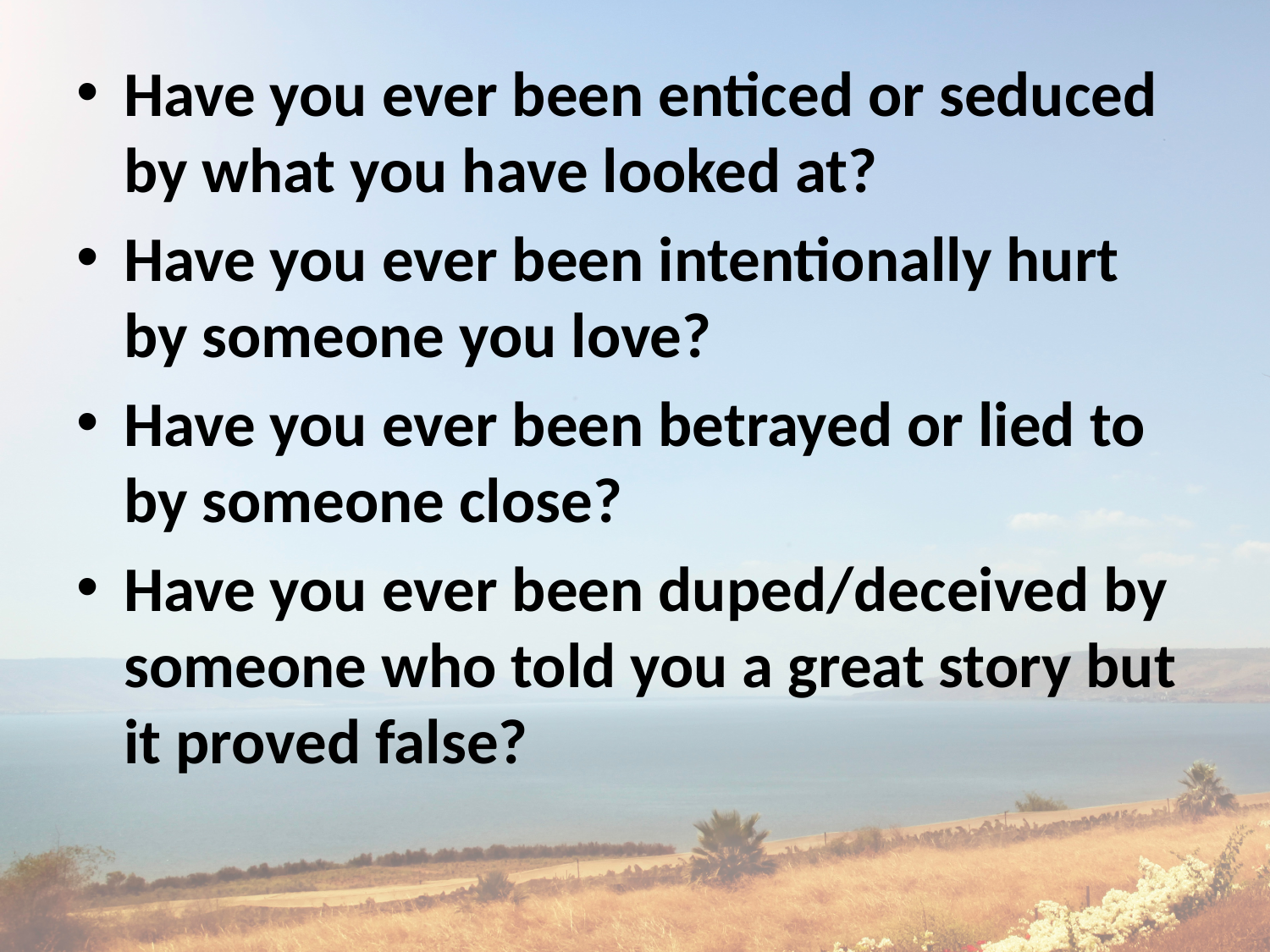

Have you ever been enticed or seduced by what you have looked at?
Have you ever been intentionally hurt by someone you love?
Have you ever been betrayed or lied to by someone close?
Have you ever been duped/deceived by someone who told you a great story but it proved false?